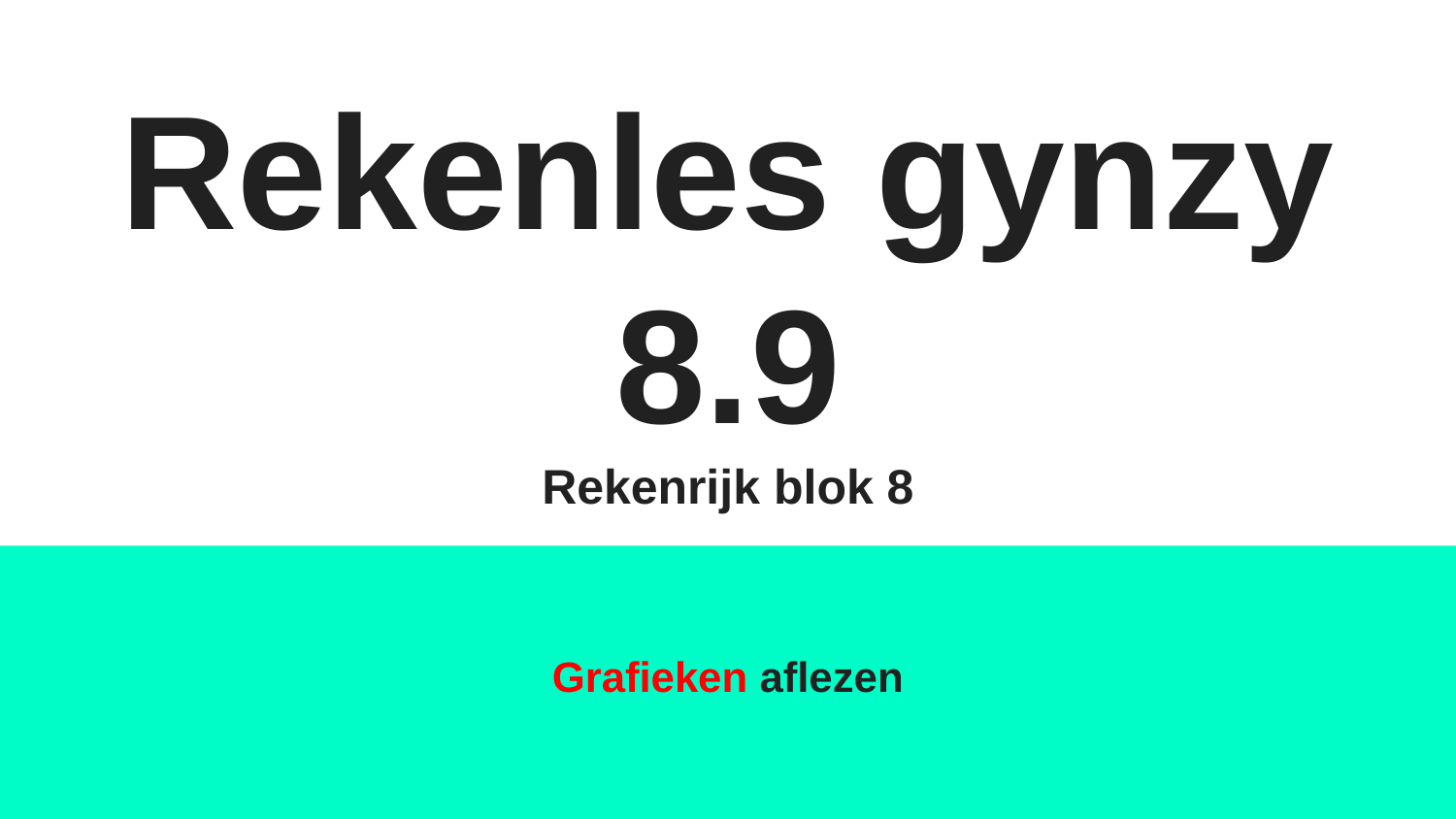

# Rekenles gynzy
8.9
Rekenrijk blok 8
Grafieken aflezen